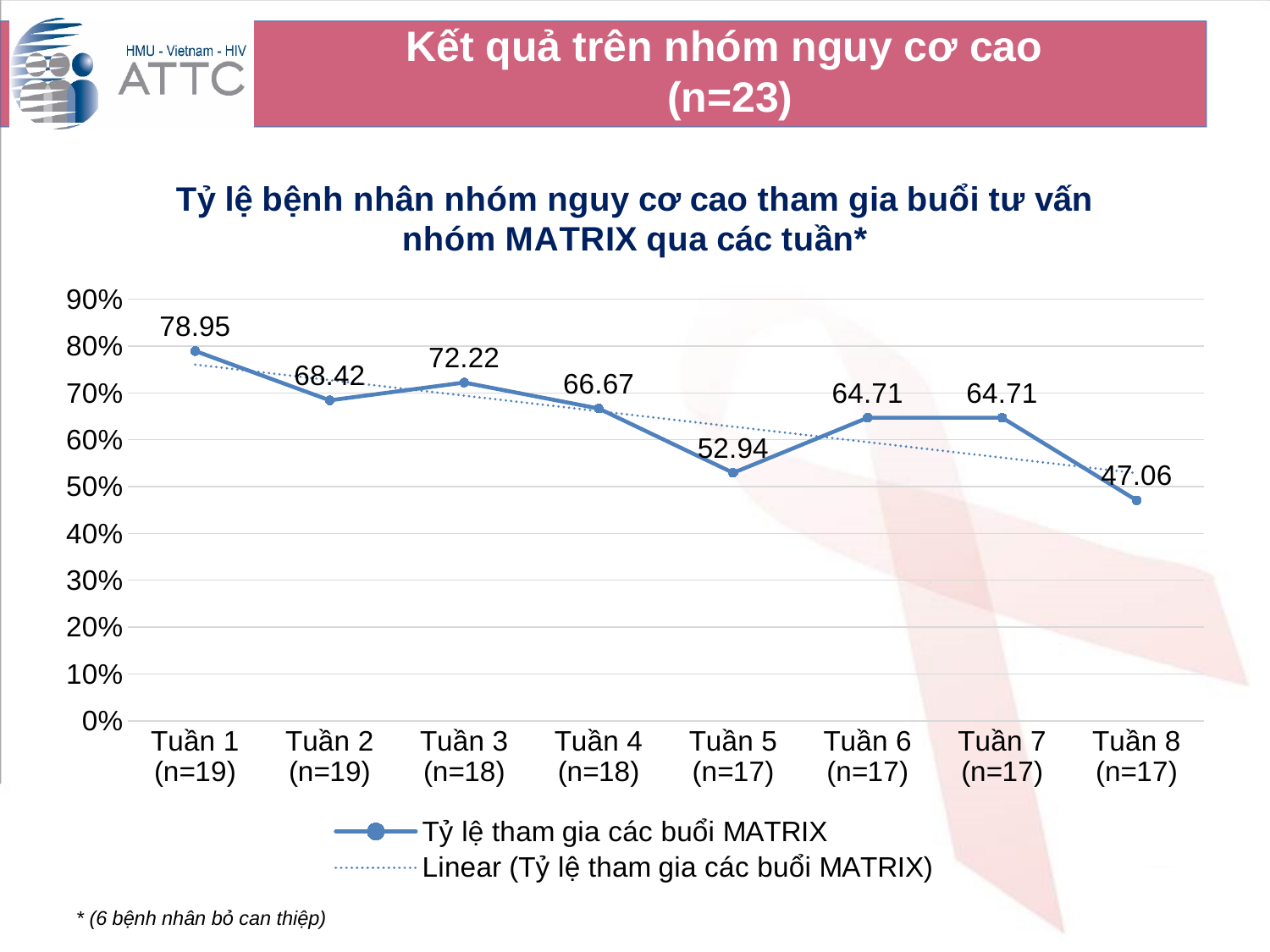

# Kết quả trên nhóm nguy cơ cao (n=23)

### Chart: Tỷ lệ bệnh nhân nhóm nguy cơ cao tham gia buổi tư vấn nhóm MATRIX qua các tuần*

| Category | Tỷ lệ tham gia các buổi MATRIX |
|---|---|
| Tuần 1 (n=19) | 78.9473684210527 |
| Tuần 2 (n=19) | 68.42105263157895 |
| Tuần 3 (n=18) | 72.22222222222223 |
| Tuần 4 (n=18) | 66.66666666666667 |
| Tuần 5 (n=17) | 52.94117647058822 |
| Tuần 6 (n=17) | 64.70588235294088 |
| Tuần 7 (n=17) | 64.70588235294088 |
| Tuần 8 (n=17) | 47.05882352941175 |
* (6 bệnh nhân bỏ can thiệp)